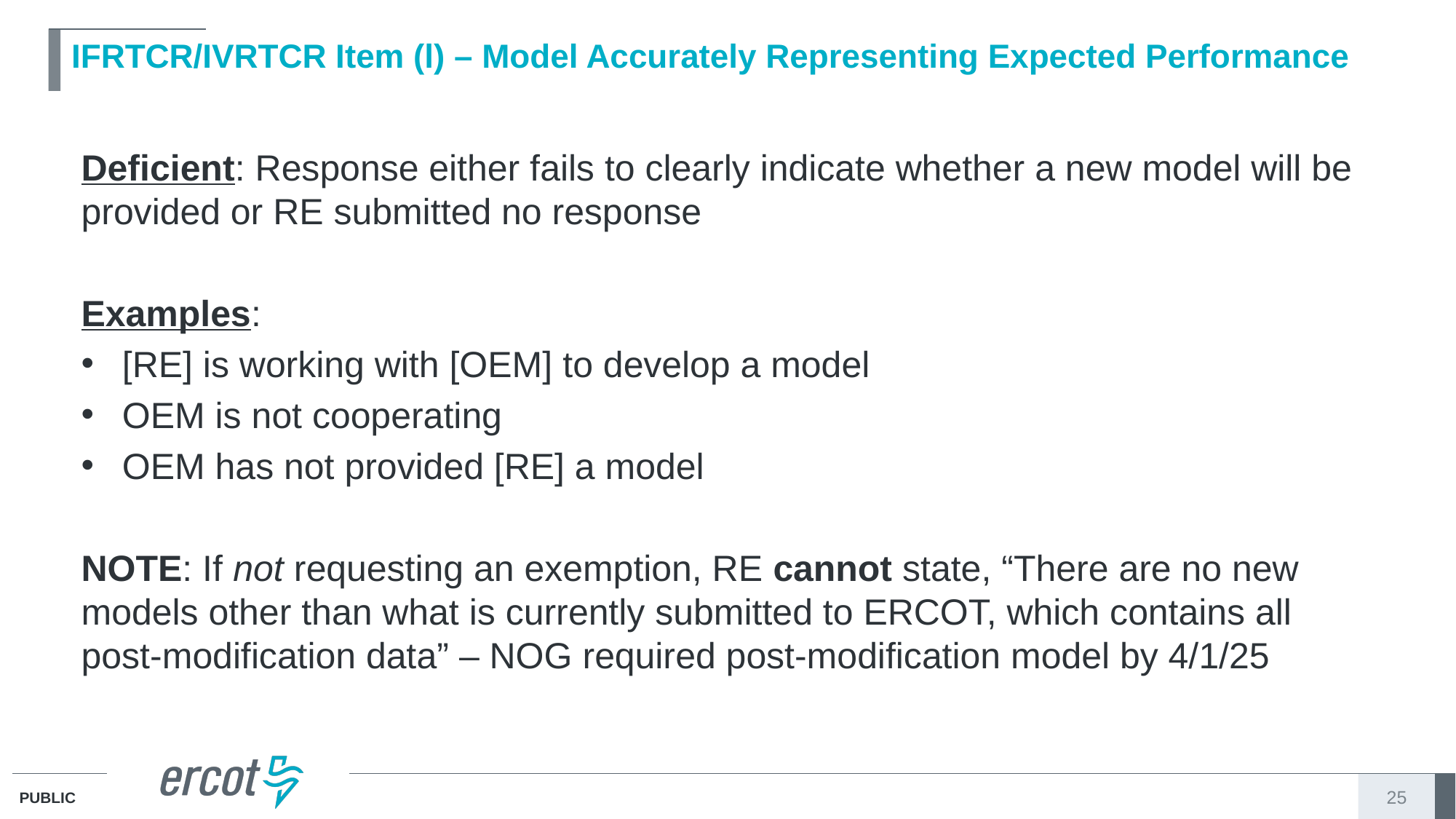

# IFRTCR/IVRTCR Item (l) – Model Accurately Representing Expected Performance
Deficient: Response either fails to clearly indicate whether a new model will be provided or RE submitted no response

Examples:
[RE] is working with [OEM] to develop a model
OEM is not cooperating
OEM has not provided [RE] a model

NOTE: If not requesting an exemption, RE cannot state, “There are no new models other than what is currently submitted to ERCOT, which contains all post-modification data” – NOG required post-modification model by 4/1/25

25